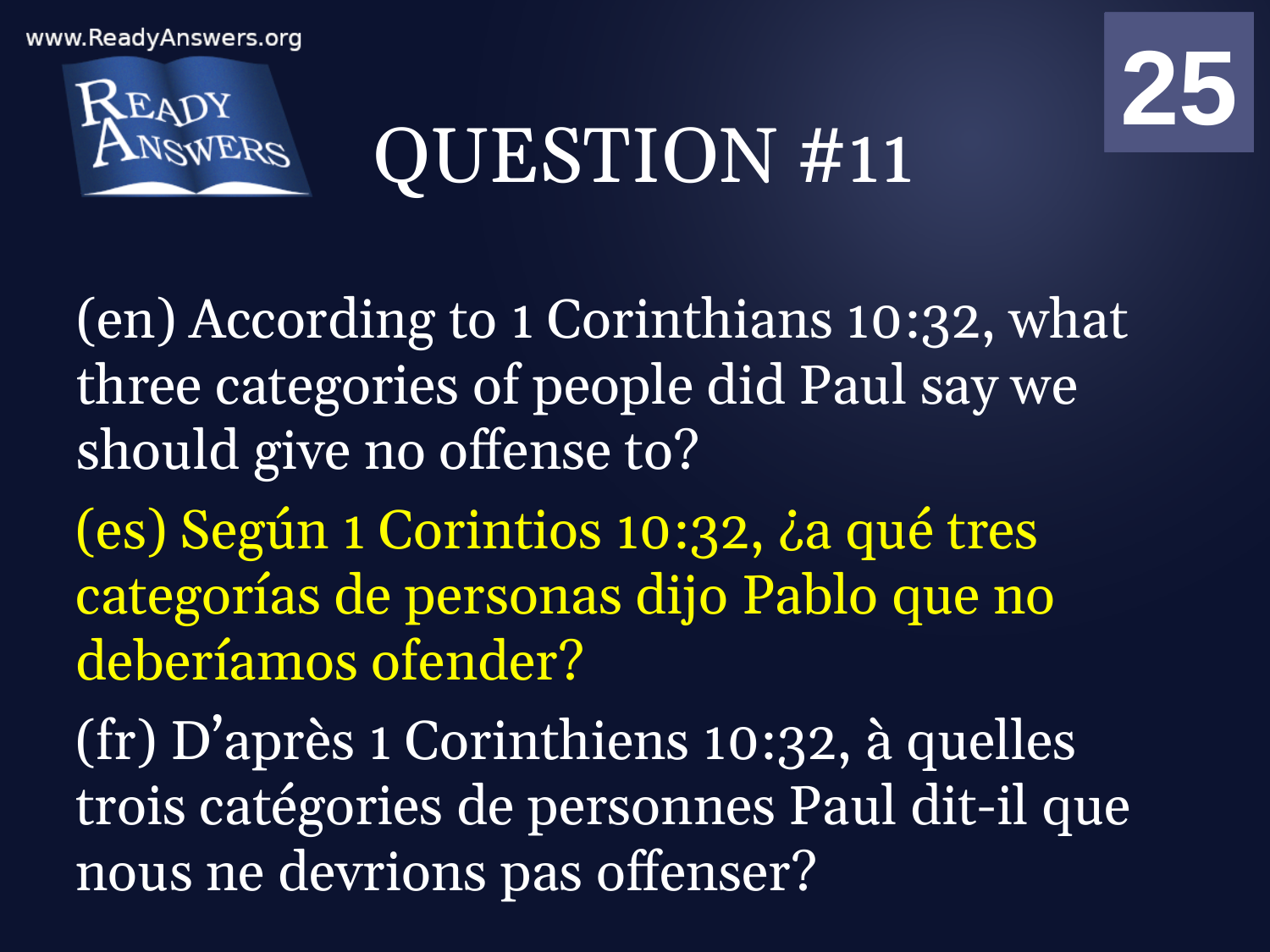

01
02
03
04
05
06
07
08
09
10
11
12
13
14
15
16
17
18
19
20
21
22
23
24
25
00
# QUESTION #11
(en) According to 1 Corinthians 10:32, what three categories of people did Paul say we should give no offense to?
(es) Según 1 Corintios 10:32, ¿a qué tres categorías de personas dijo Pablo que no deberíamos ofender?
(fr) D’après 1 Corinthiens 10:32, à quelles trois catégories de personnes Paul dit-il que nous ne devrions pas offenser?